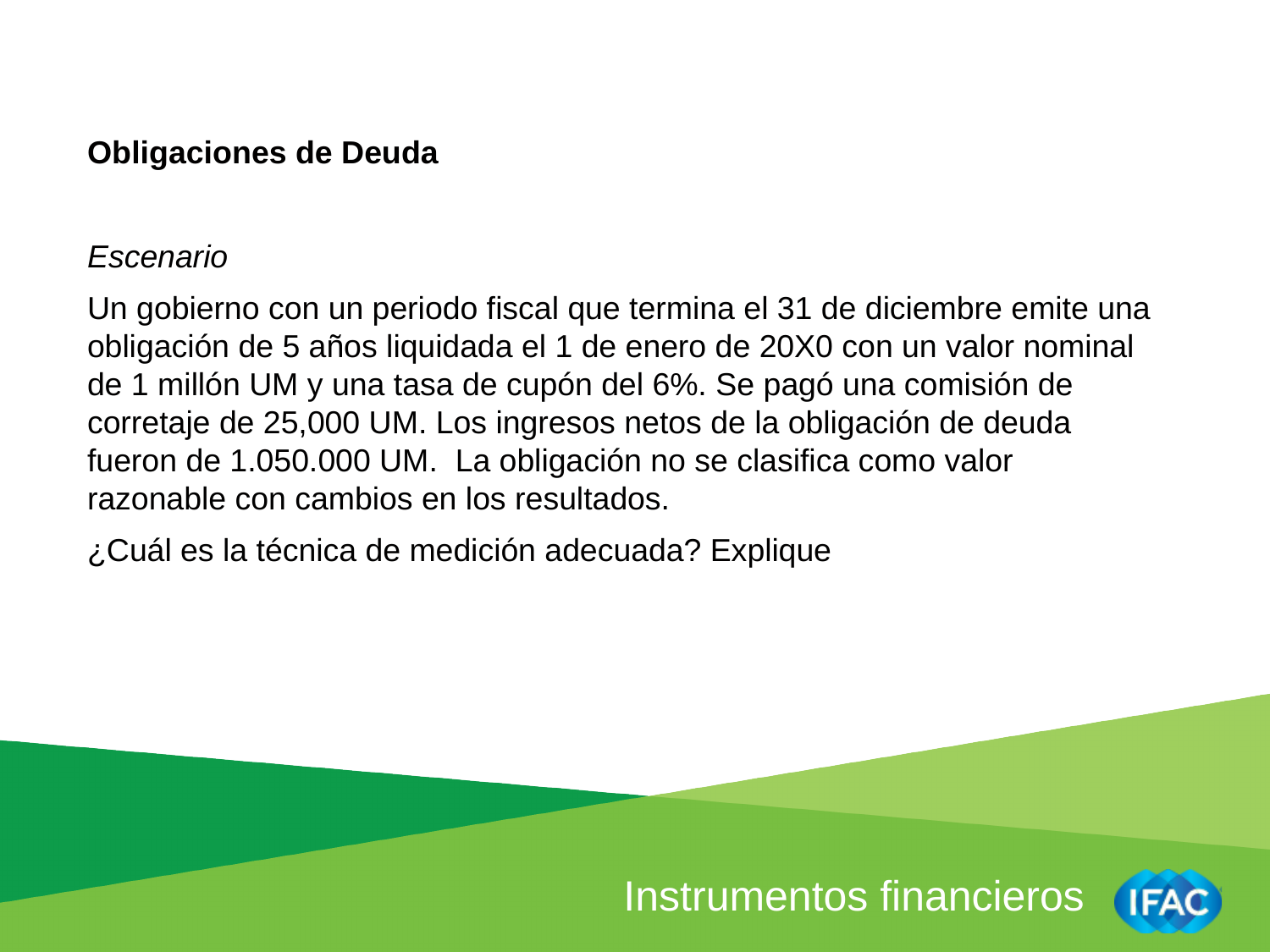

Obligaciones de Deuda

Escenario
Un gobierno con un periodo fiscal que termina el 31 de diciembre emite una obligación de 5 años liquidada el 1 de enero de 20X0 con un valor nominal de 1 millón UM y una tasa de cupón del 6%. Se pagó una comisión de corretaje de 25,000 UM. Los ingresos netos de la obligación de deuda fueron de 1.050.000 UM.  La obligación no se clasifica como valor razonable con cambios en los resultados.
¿Cuál es la técnica de medición adecuada? Explique

Instrumentos financieros